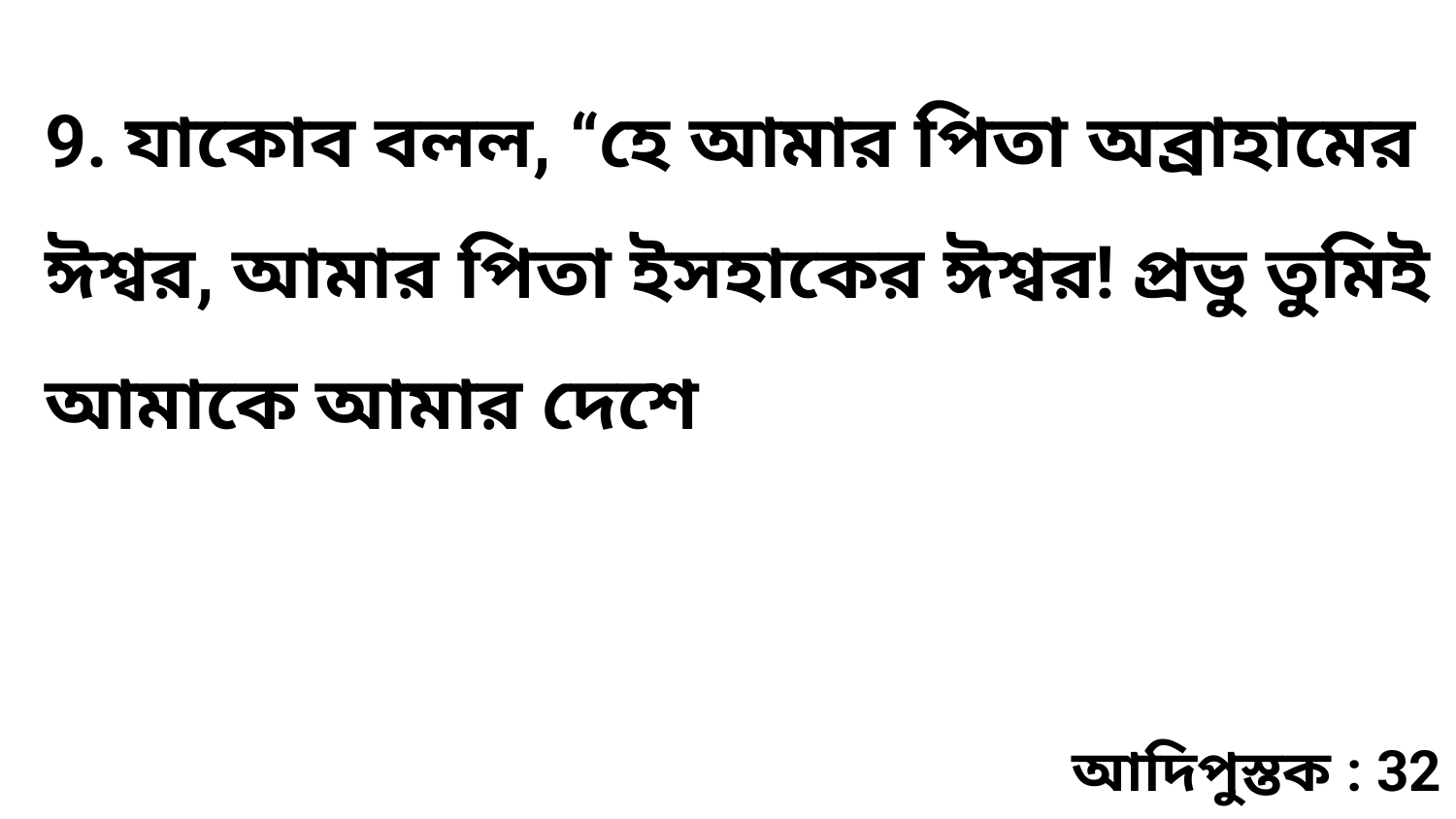

9. যাকোব বলল, “হে আমার পিতা অব্রাহামের ঈশ্বর, আমার পিতা ইসহাকের ঈশ্বর! প্রভু তুমিই আমাকে আমার দেশে
আদিপুস্তক : 32